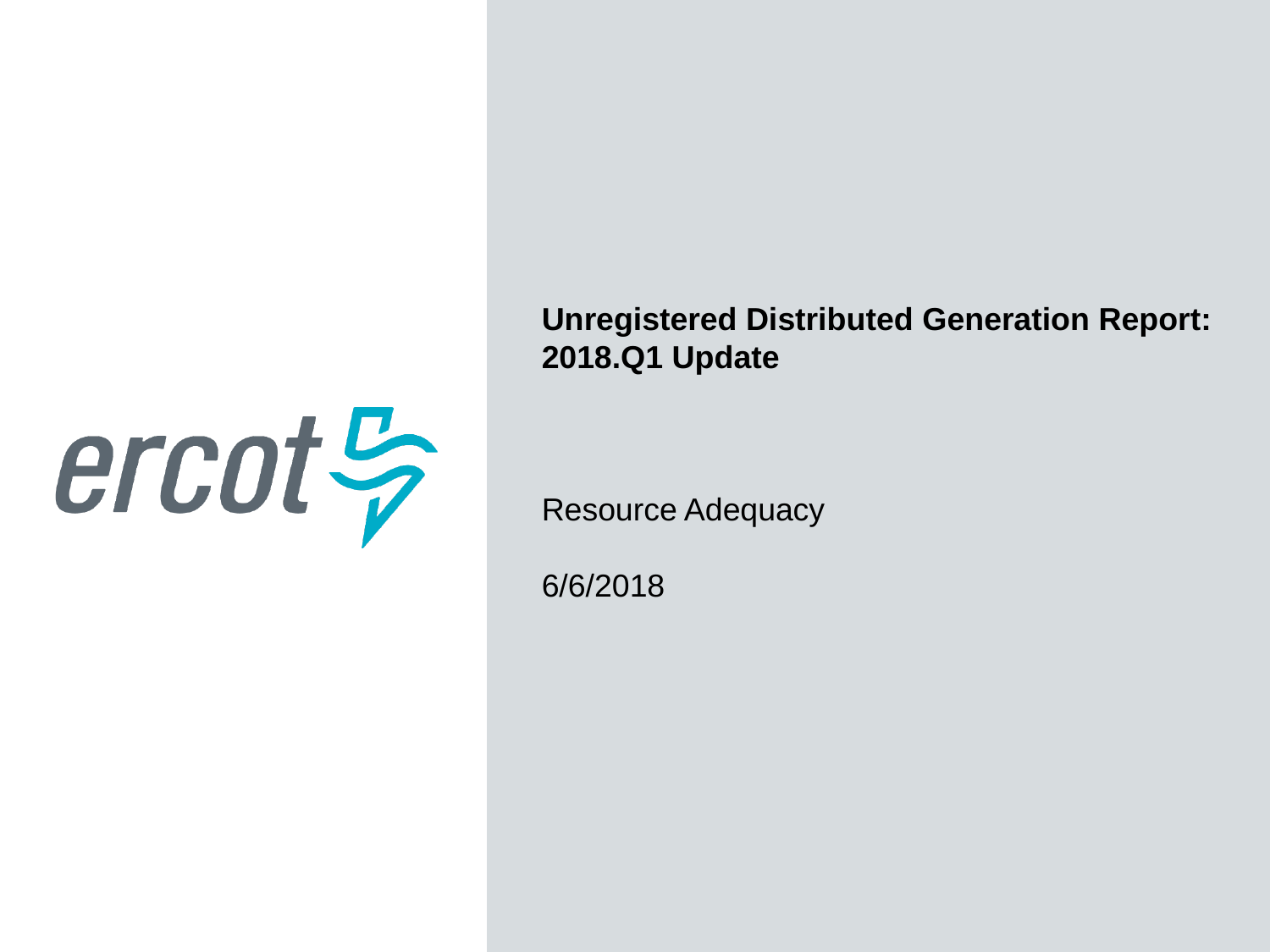

Unregistered Distributed Generation Report:
2018.Q1 Update

Resource Adequacy

6/6/2018